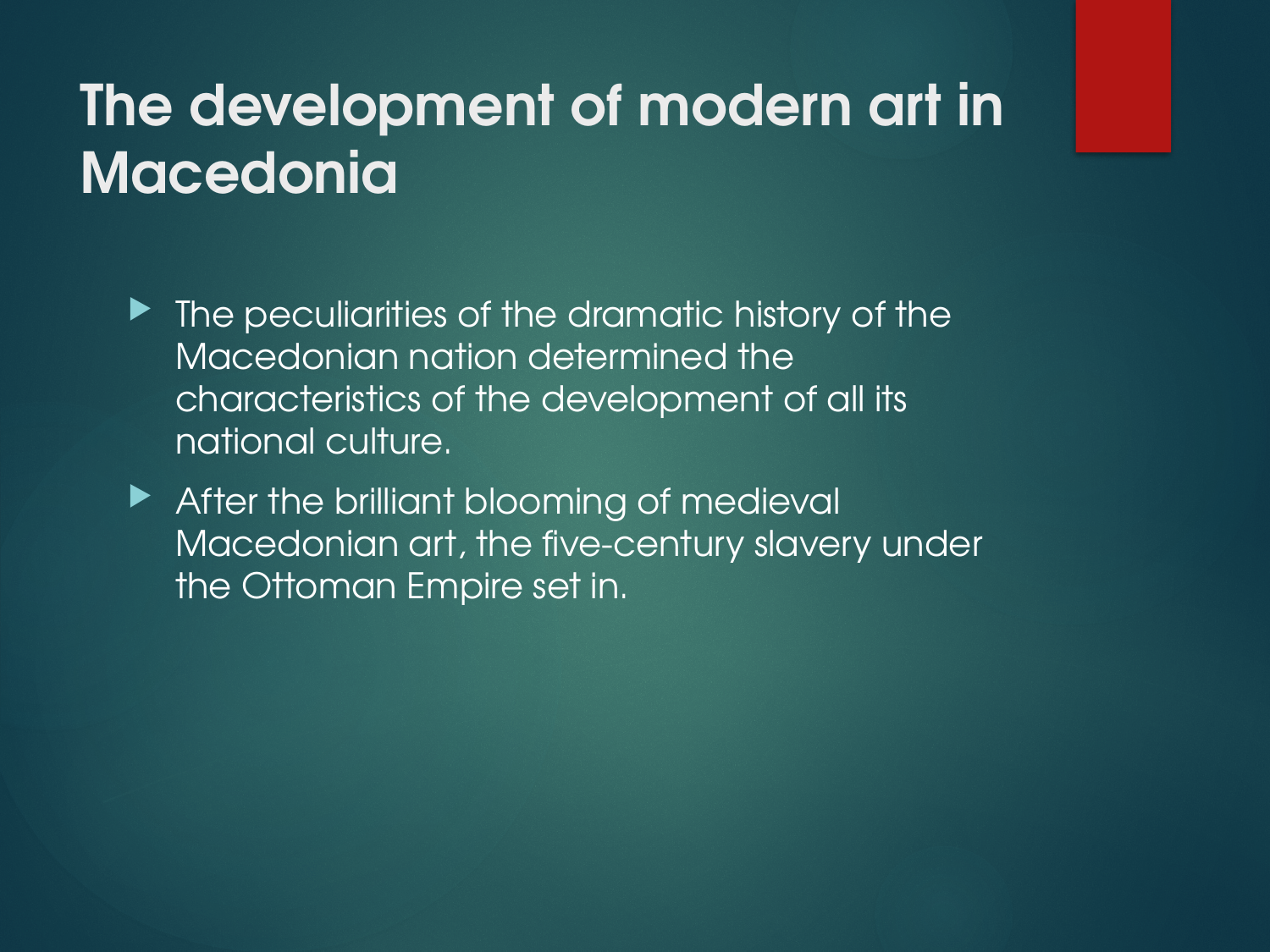

# The development of modern art in Macedonia
The peculiarities of the dramatic history of the Macedonian nation determined the characteristics of the development of all its national culture.
After the brilliant blooming of medieval Macedonian art, the five-century slavery under the Ottoman Empire set in.